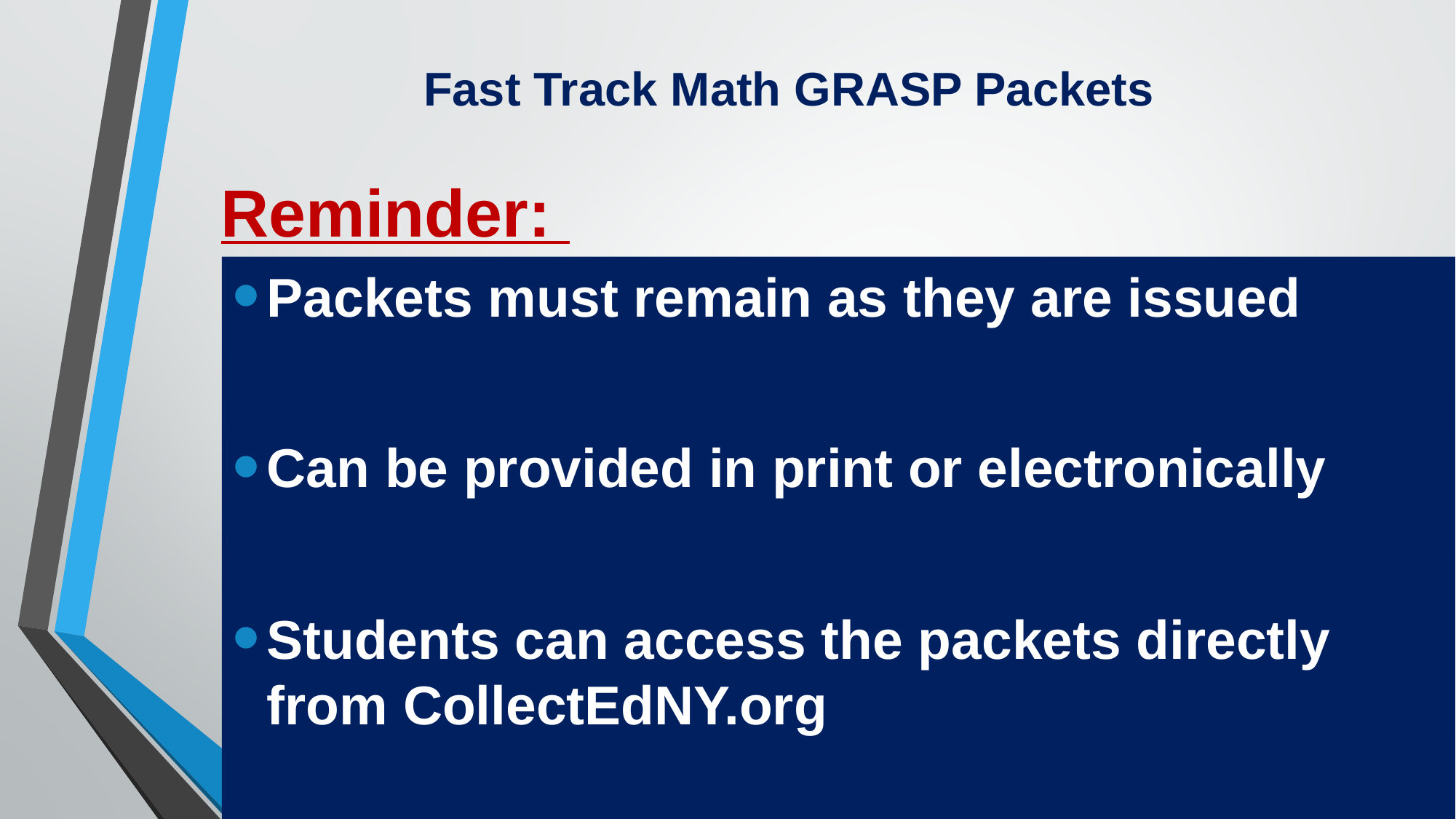

# Fast Track Math GRASP Packets
Reminder:
Packets must remain as they are issued

Can be provided in print or electronically

Students can access the packets directly from CollectEdNY.org